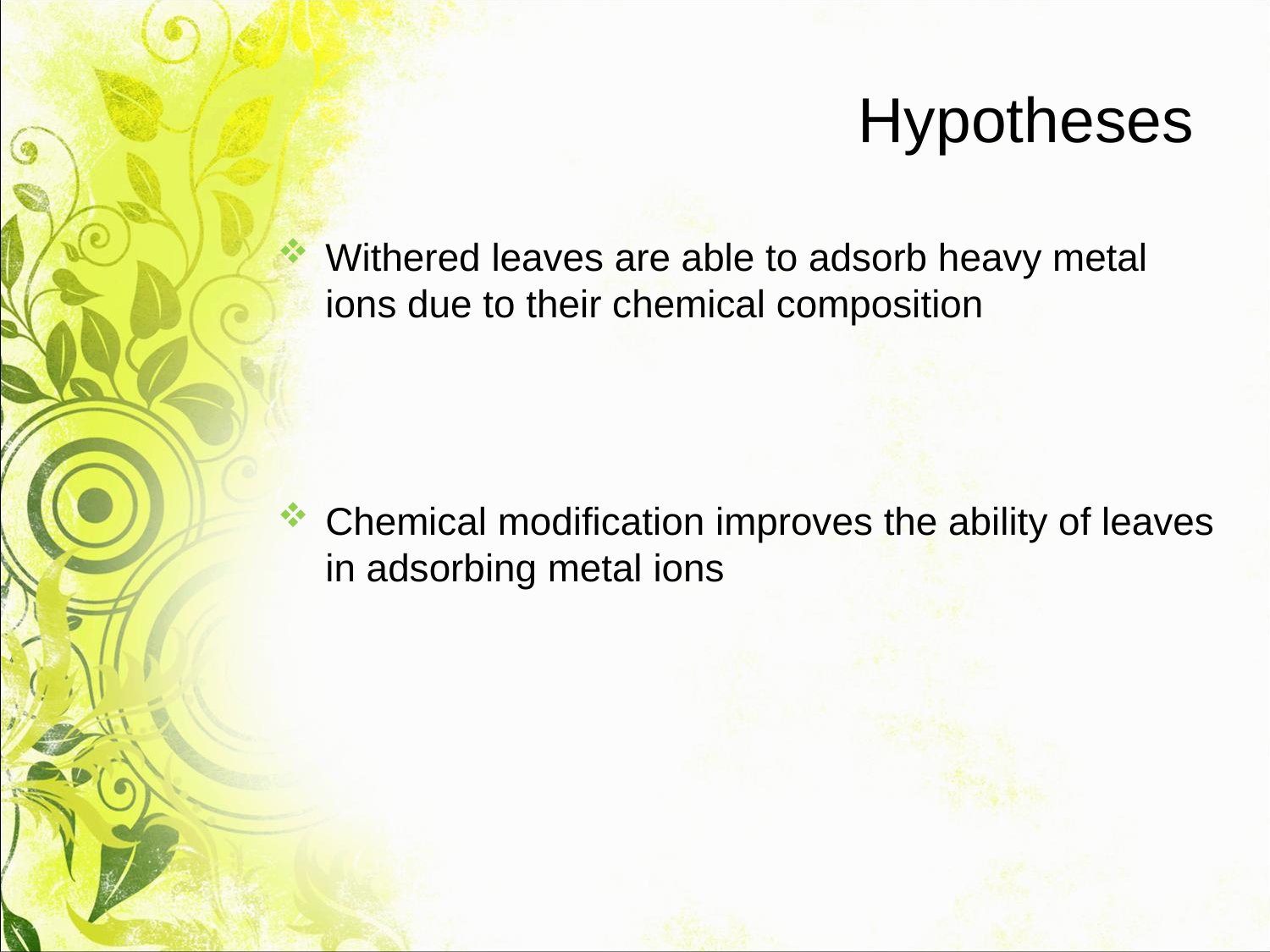

# Hypotheses
Withered leaves are able to adsorb heavy metal ions due to their chemical composition

Chemical modification improves the ability of leaves in adsorbing metal ions